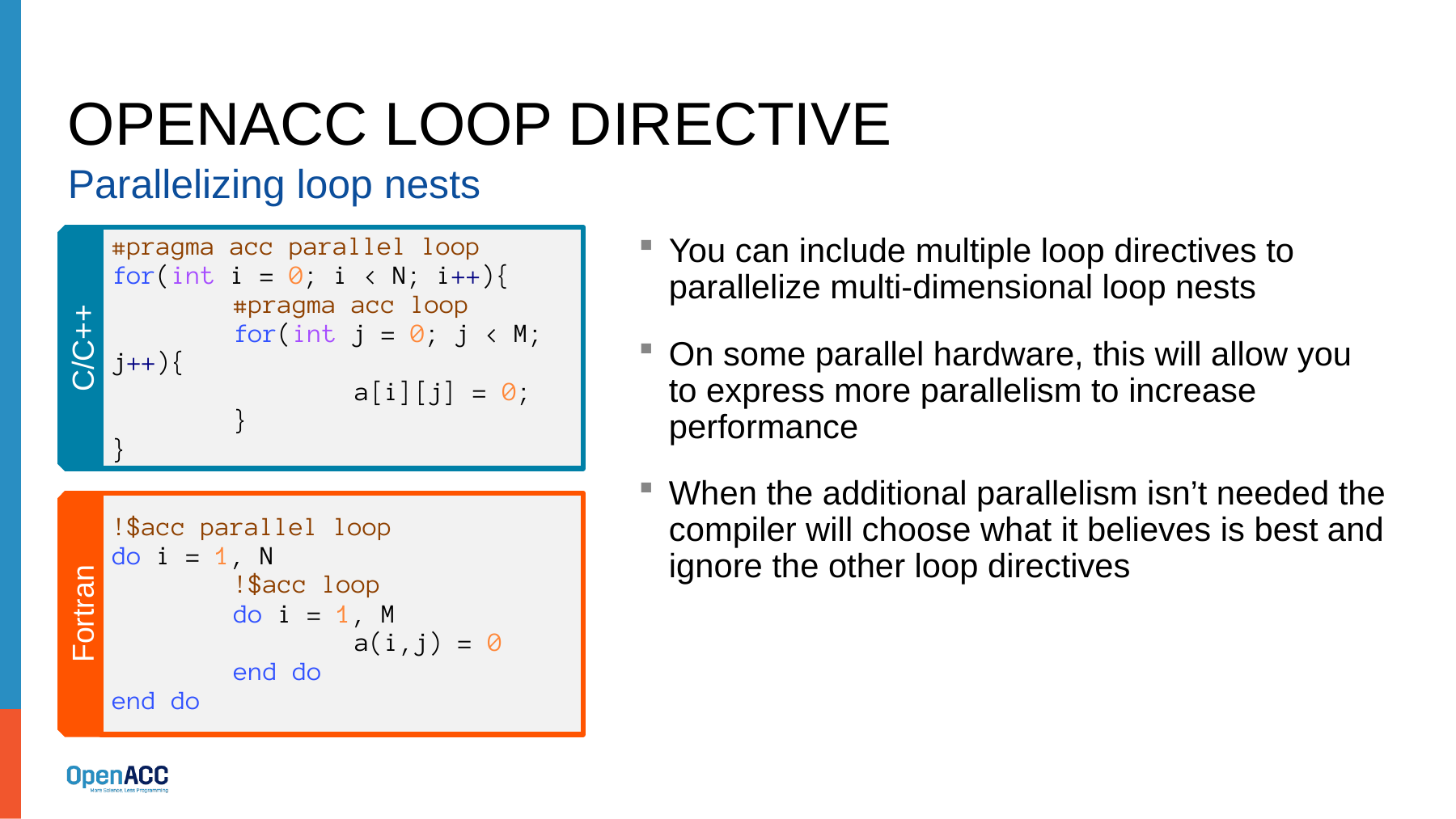

# Openacc loop directive
Parallelizing loop nests
#pragma acc parallel loop
for(int i = 0; i < N; i++){
	#pragma acc loop
	for(int j = 0; j < M; j++){
		a[i][j] = 0;
	}
}
You can include multiple loop directives to parallelize multi-dimensional loop nests
On some parallel hardware, this will allow you to express more parallelism to increase performance
When the additional parallelism isn’t needed the compiler will choose what it believes is best and ignore the other loop directives
C/C++
!$acc parallel loop
do i = 1, N
	!$acc loop
	do i = 1, M
		a(i,j) = 0
	end do
end do
Fortran